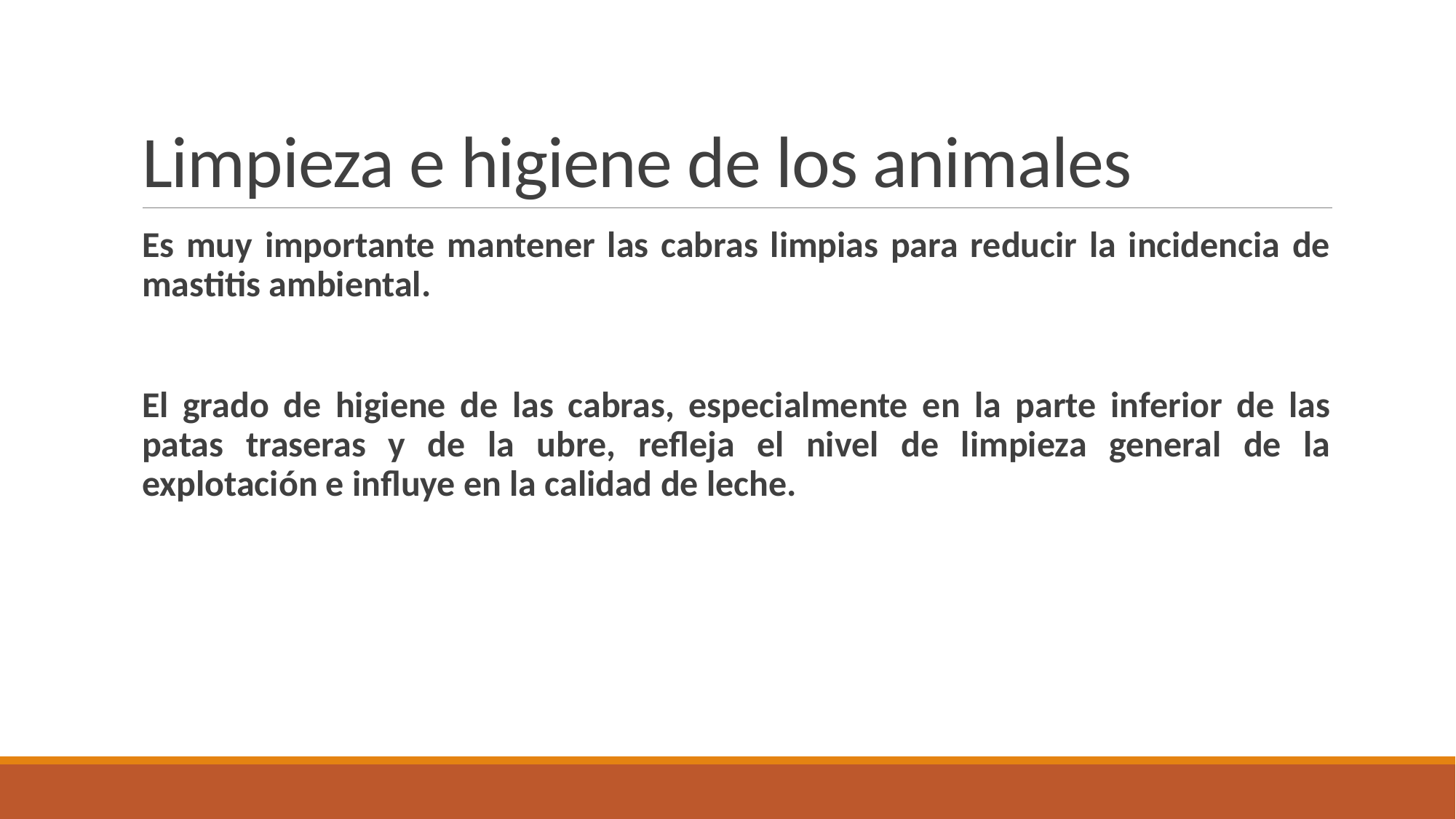

# Limpieza e higiene de los animales
Es muy importante mantener las cabras limpias para reducir la incidencia de mastitis ambiental.

El grado de higiene de las cabras, especialmente en la parte inferior de las patas traseras y de la ubre, refleja el nivel de limpieza general de la explotación e influye en la calidad de leche.